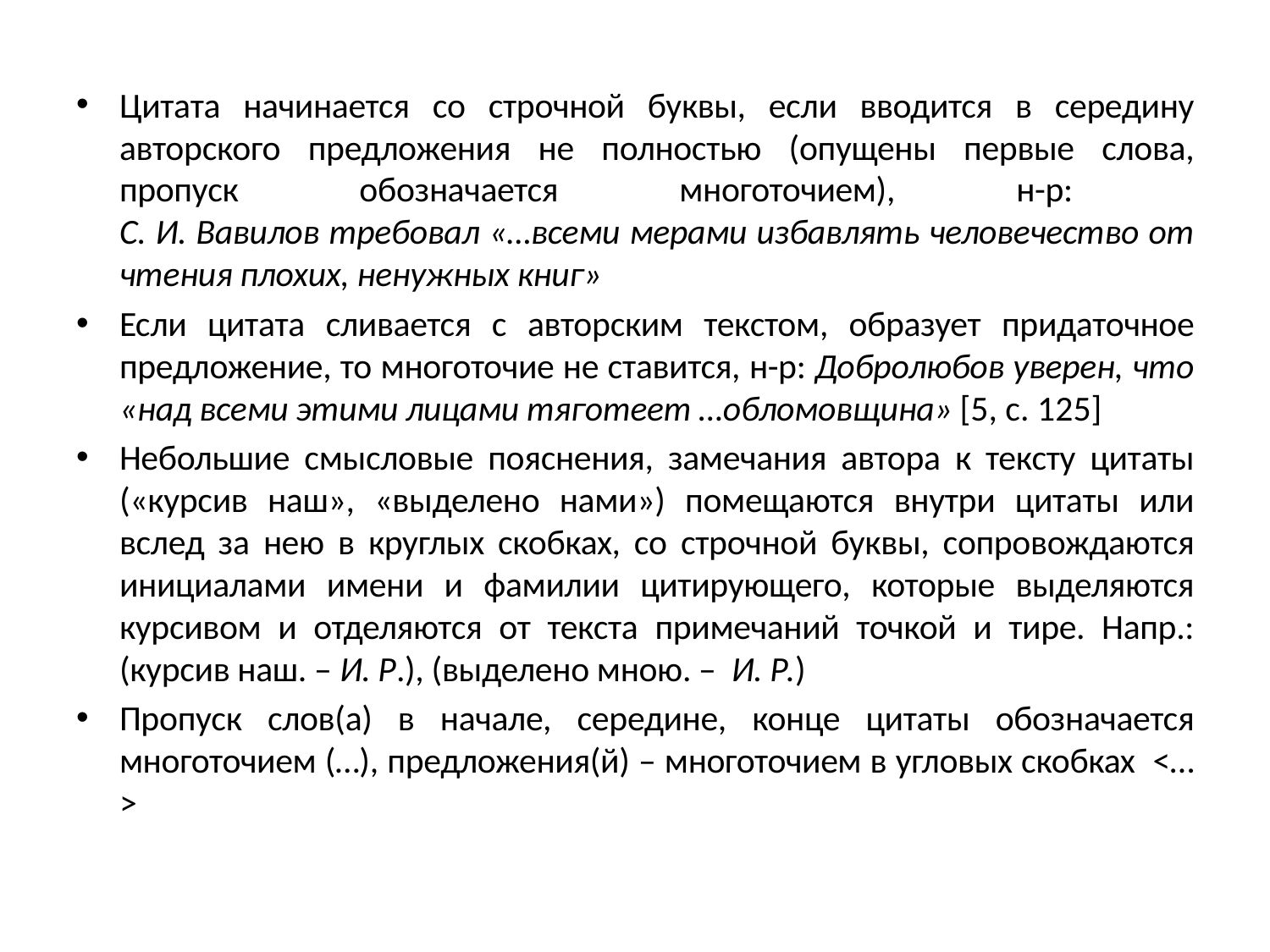

Цитата начинается со строчной буквы, если вводится в середину авторского предложения не полностью (опущены первые слова, пропуск обозначается многоточием), н-р:
С. И. Вавилов требовал «…всеми мерами избавлять человечество от чтения плохих, ненужных книг»
Если цитата сливается с авторским текстом, образует придаточное предложение, то многоточие не ставится, н-р: Добролюбов уверен, что «над всеми этими лицами тяготеет …обломовщина» [5, с. 125]
Небольшие смысловые пояснения, замечания автора к тексту цитаты («курсив наш», «выделено нами») помещаются внутри цитаты или вслед за нею в круглых скобках, со строчной буквы, сопровождаются инициалами имени и фамилии цитирующего, которые выделяются курсивом и отделяются от текста примечаний точкой и тире. Напр.: (курсив наш. – И. Р.), (выделено мною. –  И. Р.)
Пропуск слов(а) в начале, середине, конце цитаты обозначается многоточием (…), предложения(й) – многоточием в угловых скобках  <…>